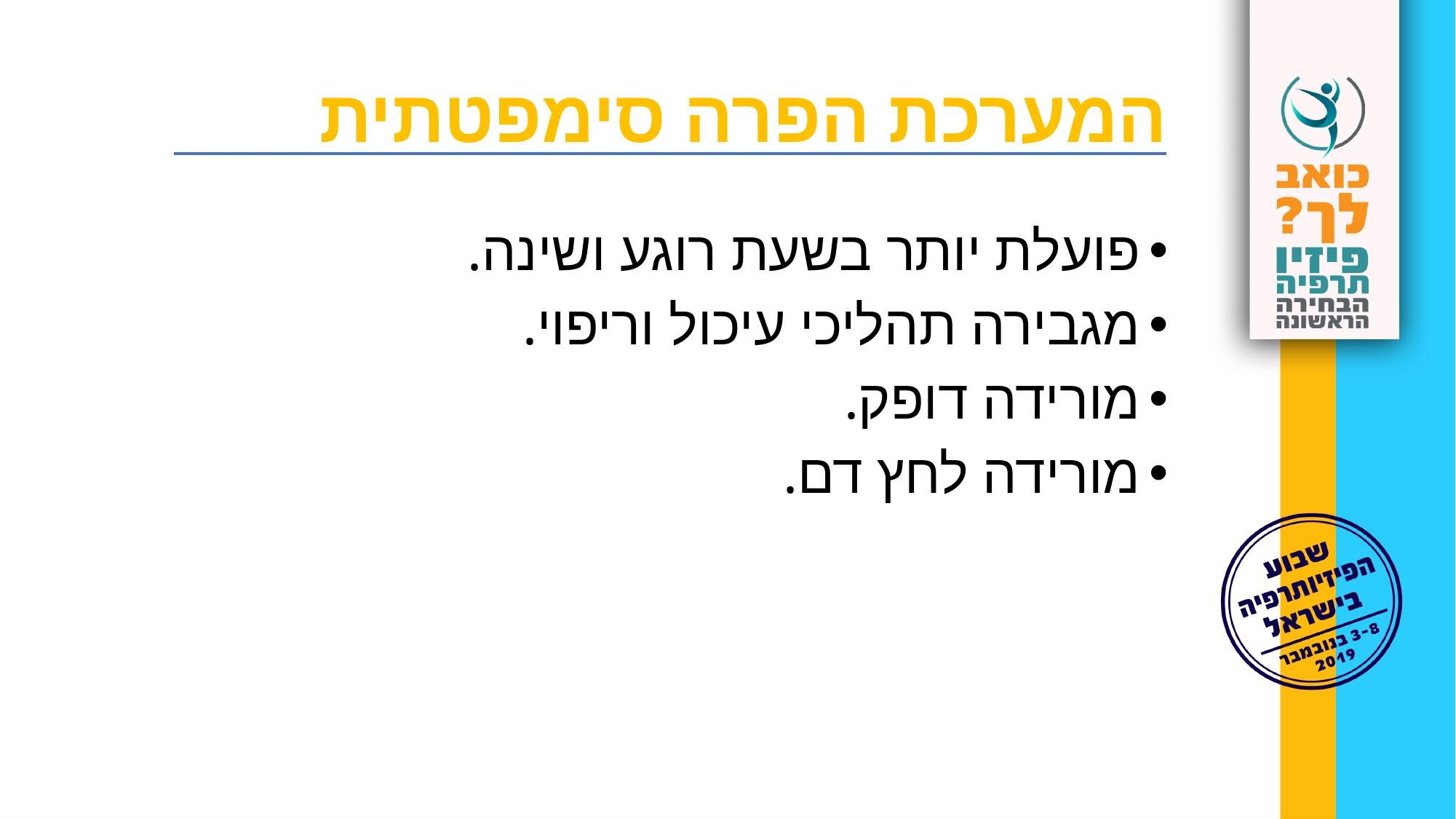

המערכת הפרה סימפטתית
פועלת יותר בשעת רוגע ושינה.
מגבירה תהליכי עיכול וריפוי.
מורידה דופק.
מורידה לחץ דם.